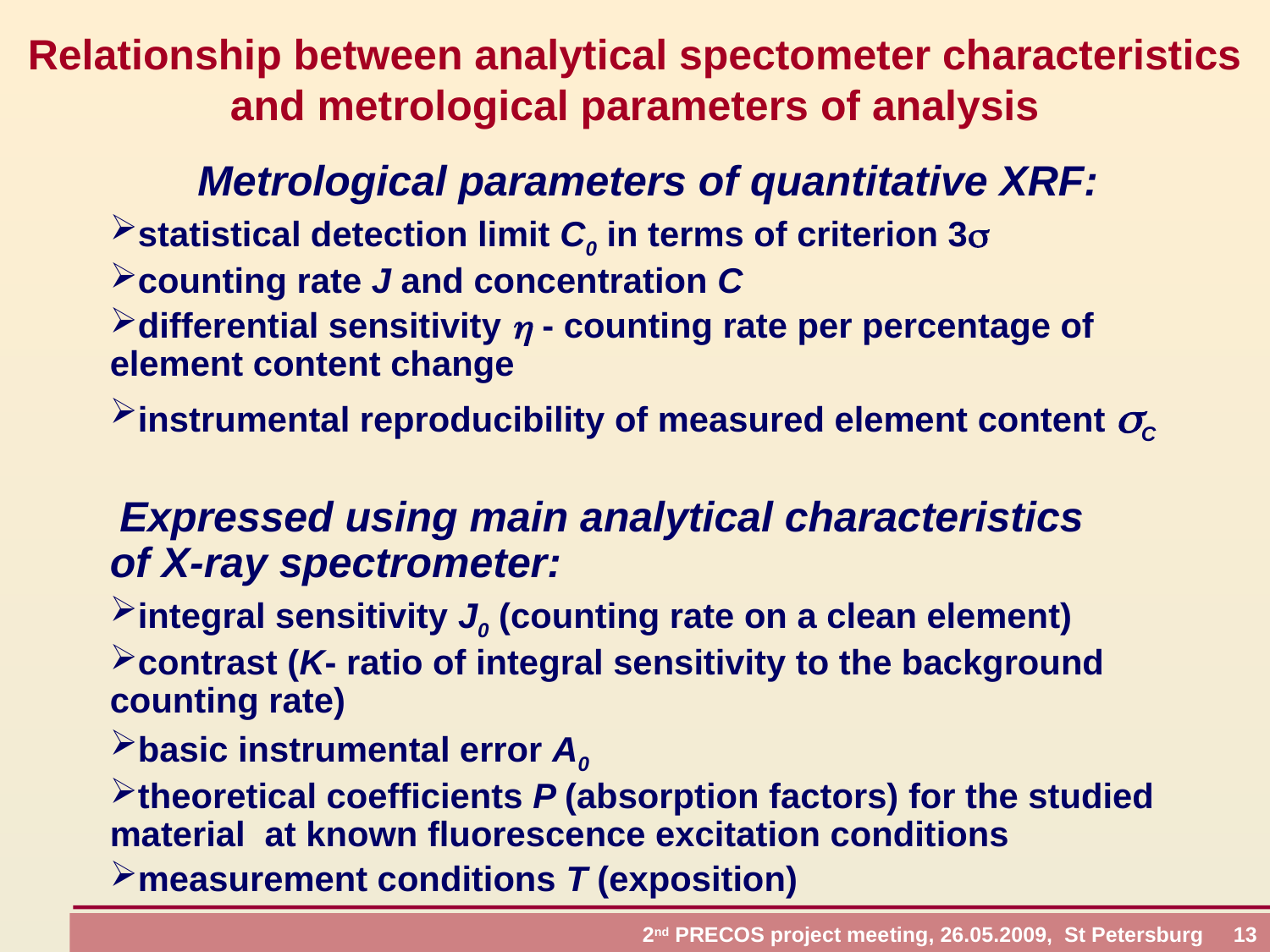

# Relationship between analytical spectometer characteristics and metrological parameters of analysis
         Metrological parameters of quantitative XRF:
statistical detection limit C0 in terms of criterion 3σ
counting rate J and concentration C
differential sensitivity η - counting rate per percentage of element content change
instrumental reproducibility of measured element content σС

 Expressed using main analytical characteristics
of X-ray spectrometer:
integral sensitivity J0 (counting rate on a clean element)
contrast (K- ratio of integral sensitivity to the background counting rate)
basic instrumental error A0
theoretical coefficients P (absorption factors) for the studied material  at known fluorescence excitation conditions
measurement conditions Т (exposition)
 2nd PRECOS project meeting, 26.05.2009,  St Petersburg     13